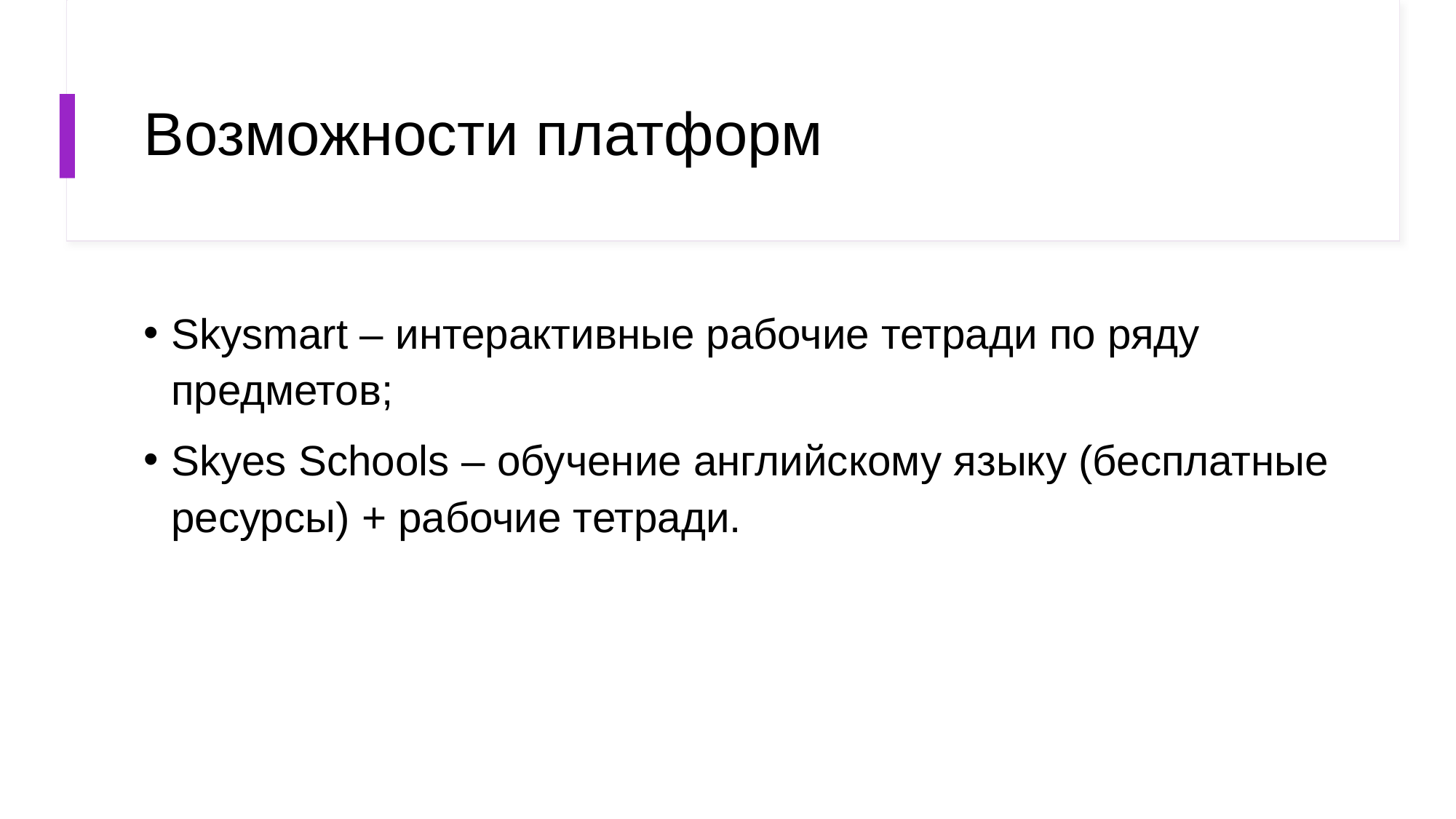

# Возможности платформ
Skysmart – интерактивные рабочие тетради по ряду предметов;
Skyes Schools – обучение английскому языку (бесплатные ресурсы) + рабочие тетради.